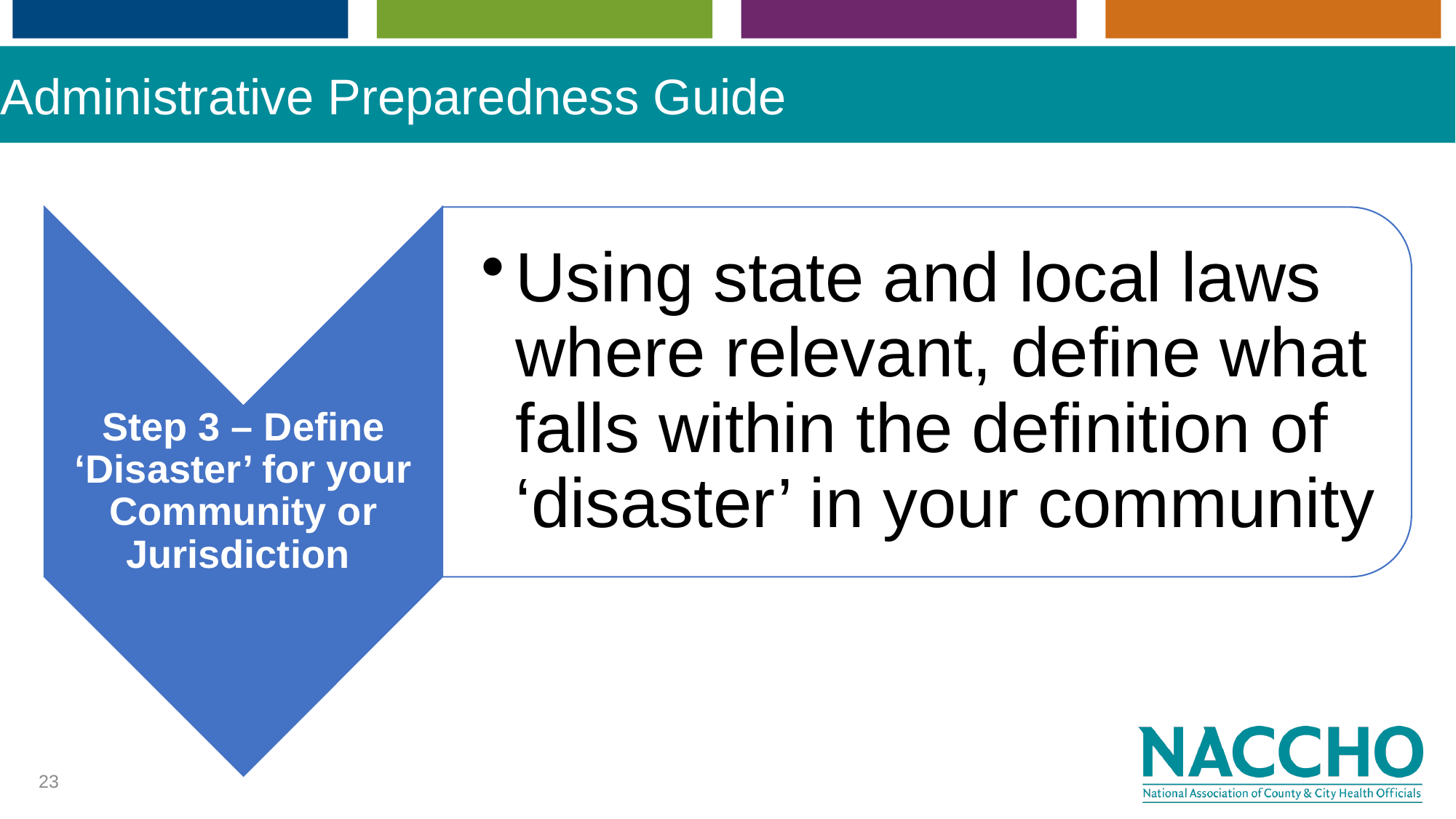

Administrative Preparedness Guide
Step 3 – Define ‘Disaster’ for your Community or Jurisdiction
Using state and local laws where relevant, define what falls within the definition of ‘disaster’ in your community
23